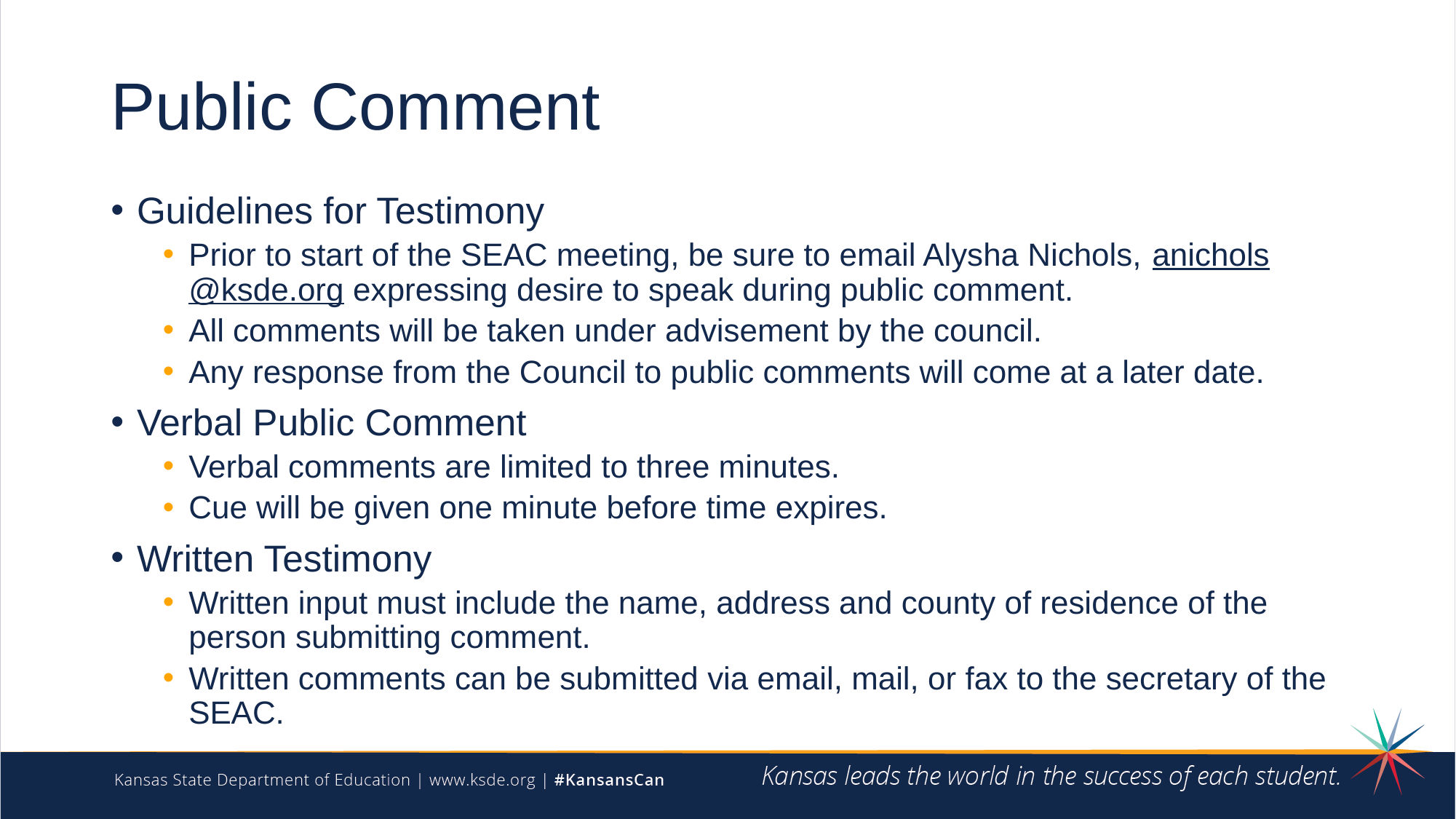

# Public Comment
Guidelines for Testimony
Prior to start of the SEAC meeting, be sure to email Alysha Nichols, anichols@ksde.org expressing desire to speak during public comment.
All comments will be taken under advisement by the council.
Any response from the Council to public comments will come at a later date.
Verbal Public Comment
Verbal comments are limited to three minutes.
Cue will be given one minute before time expires.
Written Testimony
Written input must include the name, address and county of residence of the person submitting comment.
Written comments can be submitted via email, mail, or fax to the secretary of the SEAC.